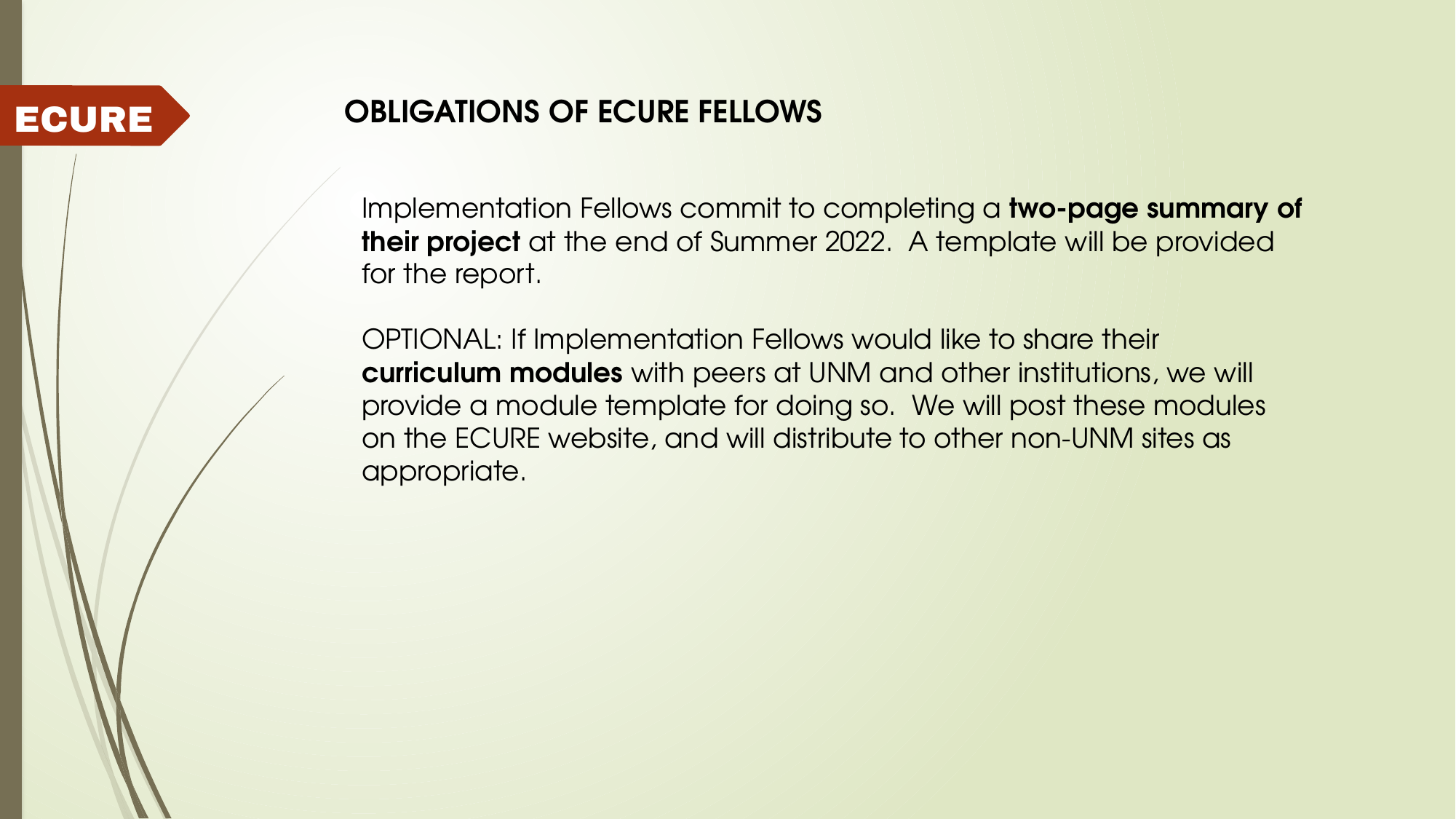

OBLIGATIONS OF ECURE FELLOWS
ECURE
Implementation Fellows commit to completing a two-page summary of their project at the end of Summer 2022.  A template will be provided for the report.

OPTIONAL: If Implementation Fellows would like to share their curriculum modules with peers at UNM and other institutions, we will provide a module template for doing so.  We will post these modules on the ECURE website, and will distribute to other non-UNM sites as appropriate.